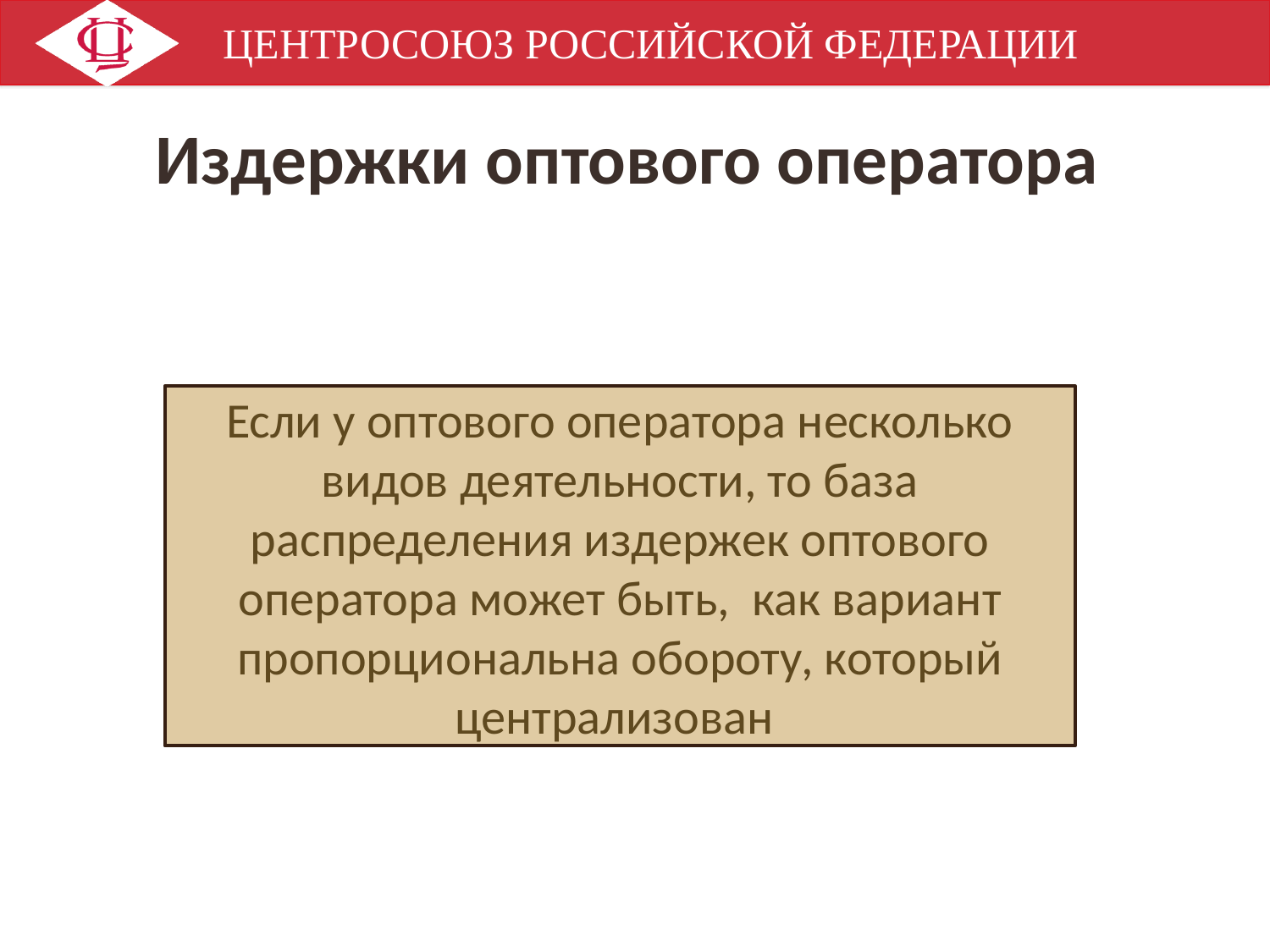

# Издержки оптового оператора
Если у оптового оператора несколько видов деятельности, то база распределения издержек оптового оператора может быть,  как вариант пропорциональна обороту, который централизован